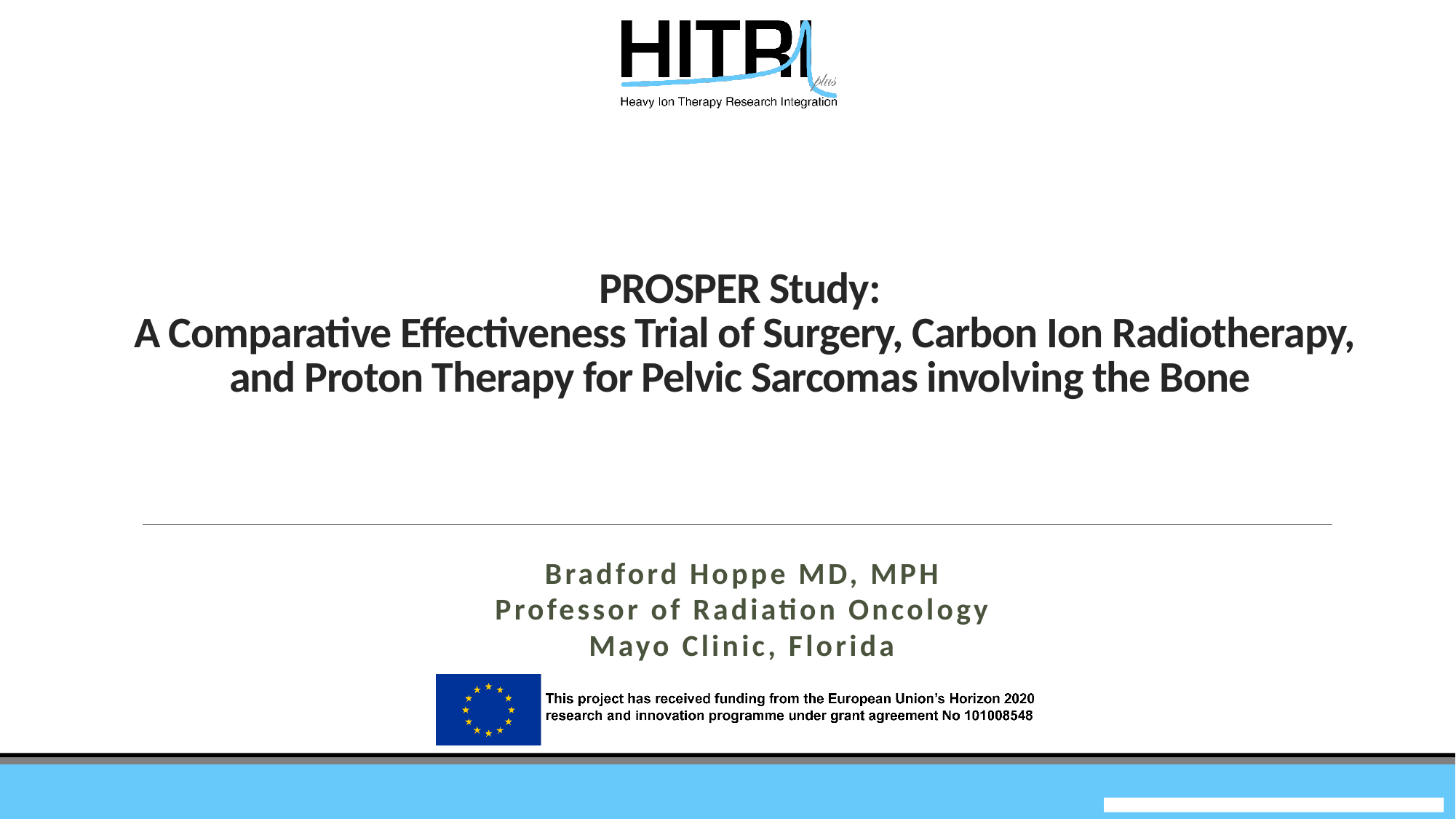

# PROSPER Study: A Comparative Effectiveness Trial of Surgery, Carbon Ion Radiotherapy, and Proton Therapy for Pelvic Sarcomas involving the Bone
Bradford Hoppe MD, MPH
Professor of Radiation Oncology
Mayo Clinic, Florida